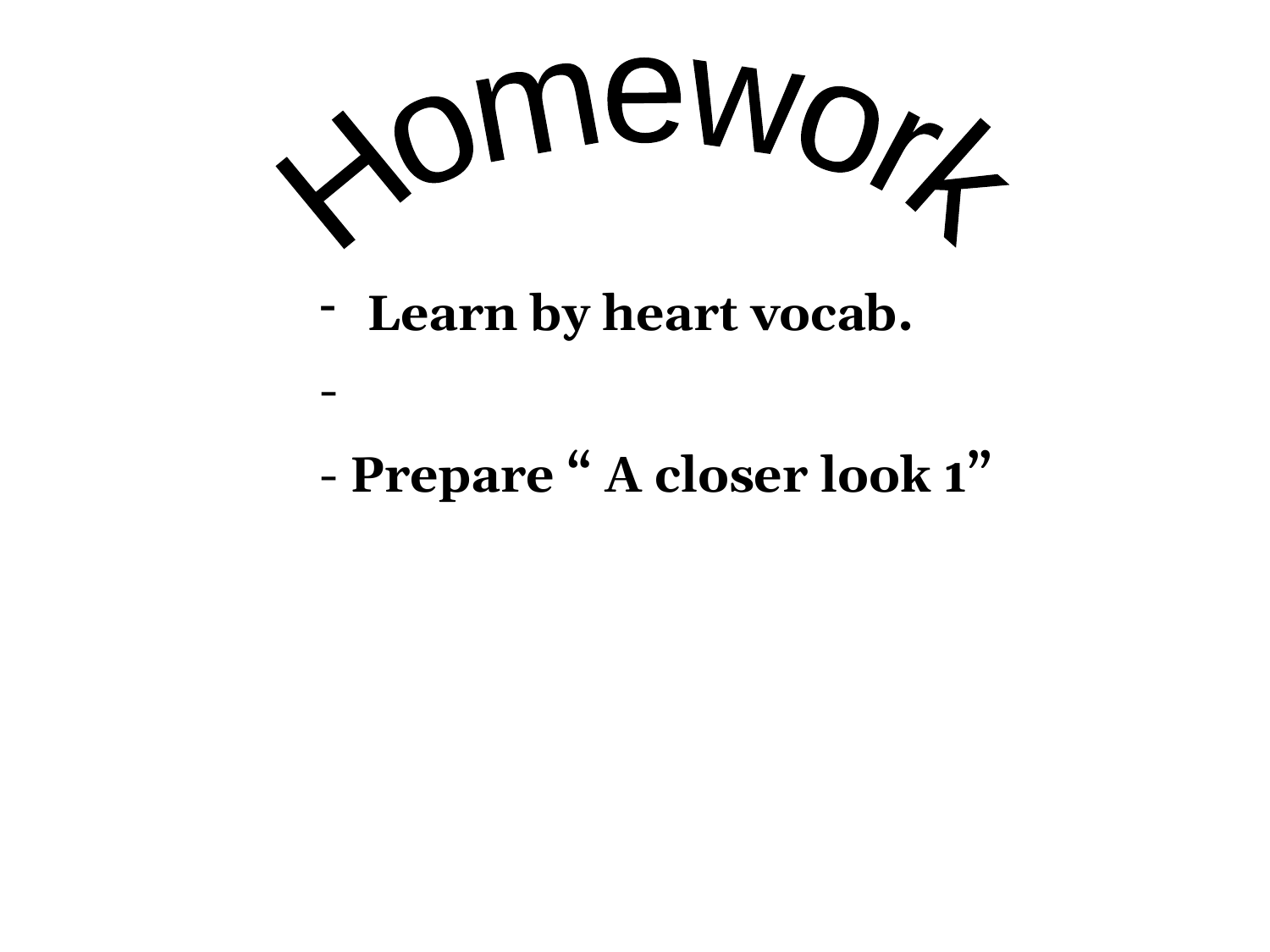

Homework
Learn by heart vocab.

-

- Prepare “ A closer look 1”